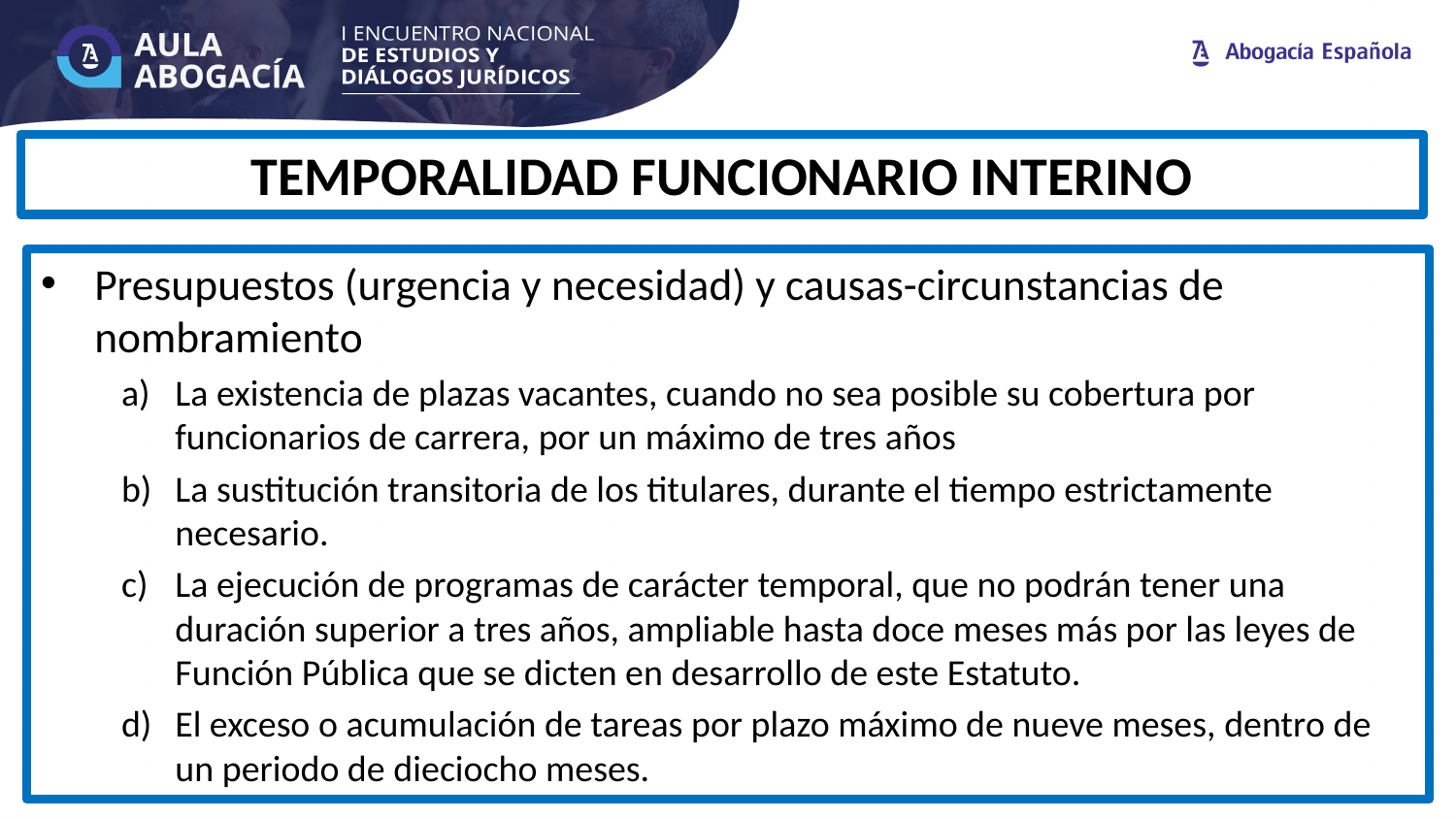

# TEMPORALIDAD FUNCIONARIO INTERINO
Presupuestos (urgencia y necesidad) y causas-circunstancias de nombramiento
La existencia de plazas vacantes, cuando no sea posible su cobertura por funcionarios de carrera, por un máximo de tres años
La sustitución transitoria de los titulares, durante el tiempo estrictamente necesario.
La ejecución de programas de carácter temporal, que no podrán tener una duración superior a tres años, ampliable hasta doce meses más por las leyes de Función Pública que se dicten en desarrollo de este Estatuto.
El exceso o acumulación de tareas por plazo máximo de nueve meses, dentro de un periodo de dieciocho meses.